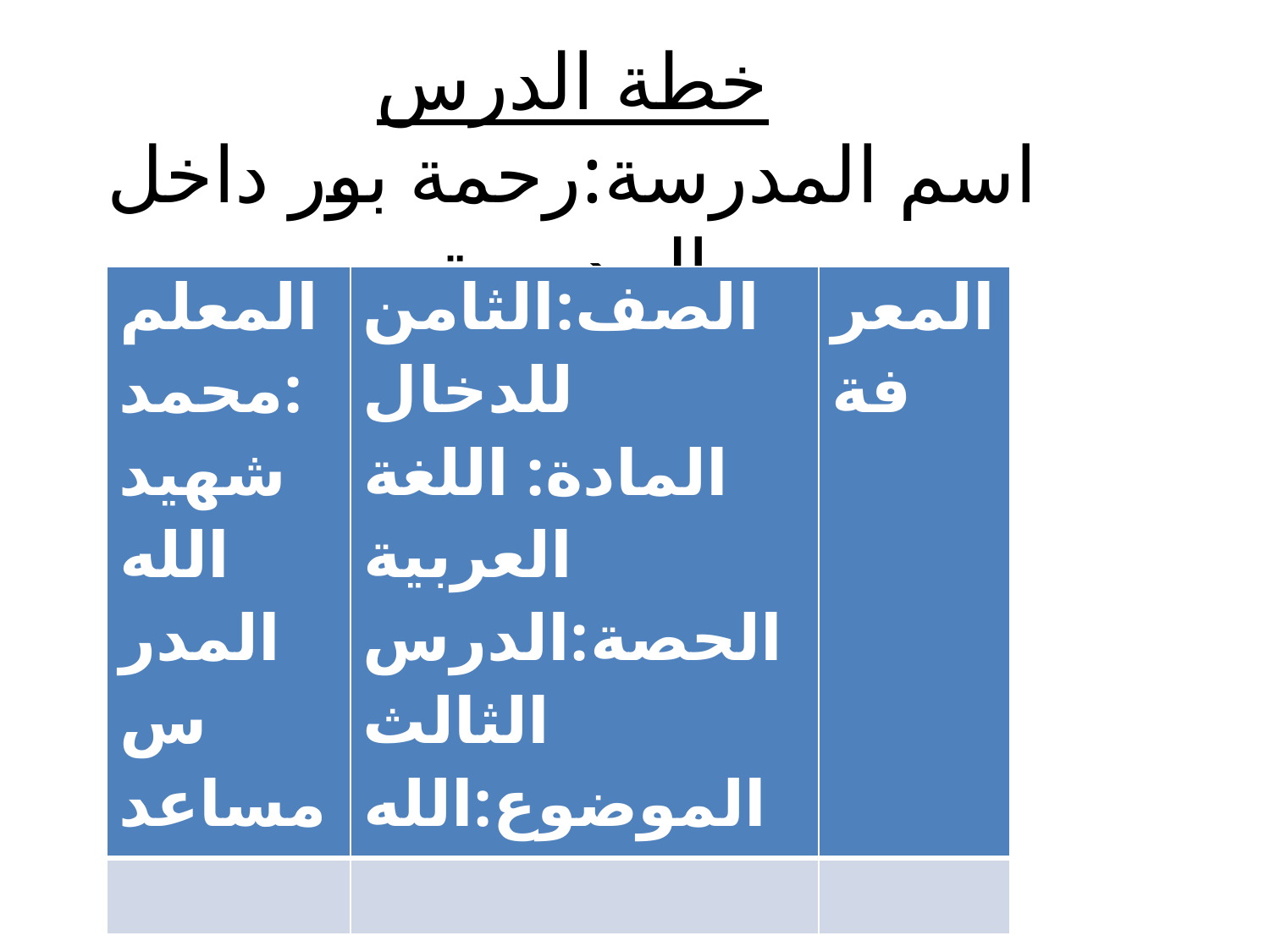

# خطة الدرس اسم المدرسة:رحمة بور داخل المدرسة
| المعلم:محمد شهيد الله المدرس مساعد | الصف:الثامن للدخال المادة: اللغة العربية الحصة:الدرس الثالث الموضوع:الله | المعرفة |
| --- | --- | --- |
|  |  |  |